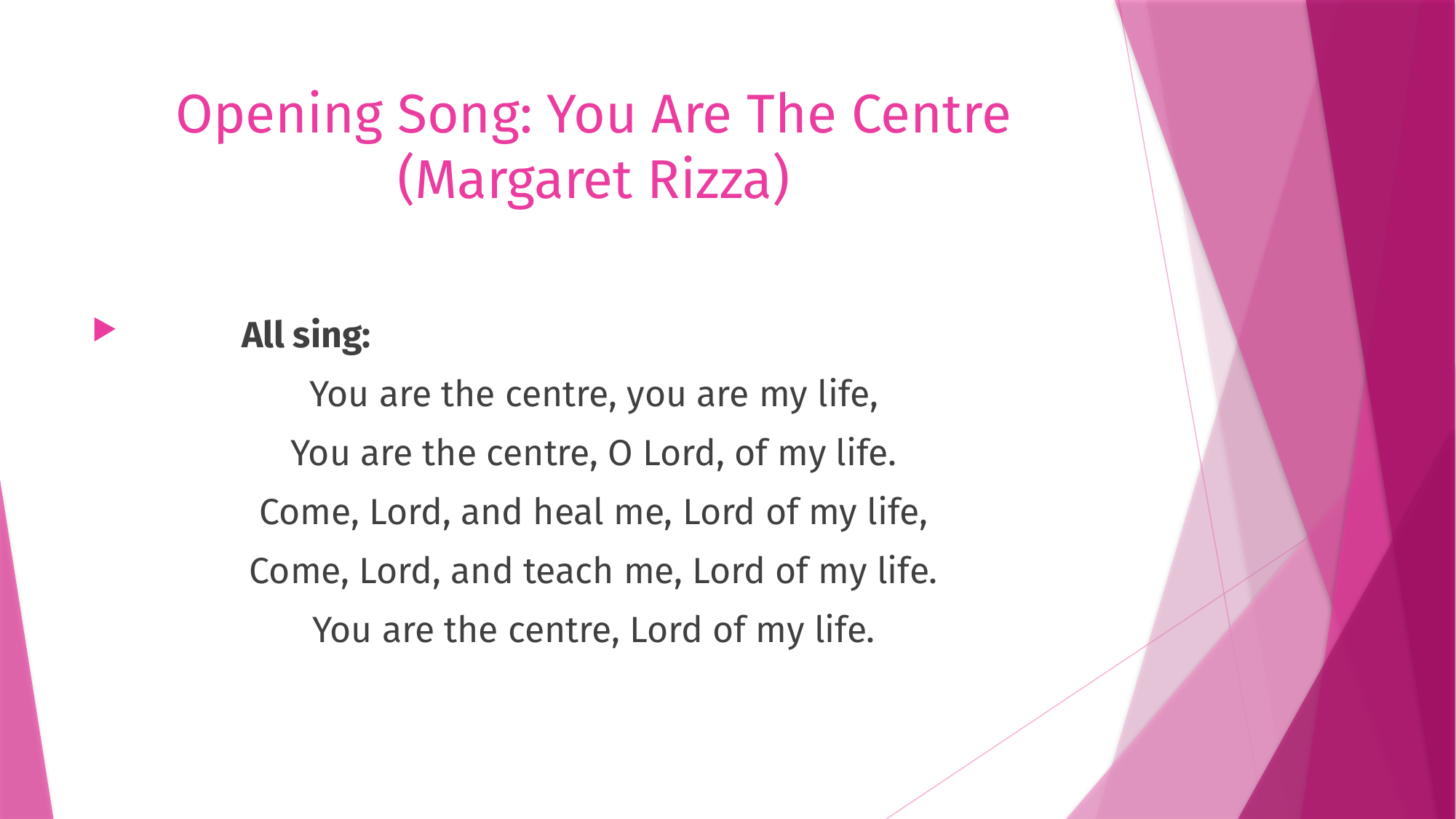

# Opening Song: You Are The Centre (Margaret Rizza)

	All sing:
You are the centre, you are my life,
You are the centre, O Lord, of my life.
Come, Lord, and heal me, Lord of my life,
Come, Lord, and teach me, Lord of my life.
You are the centre, Lord of my life.